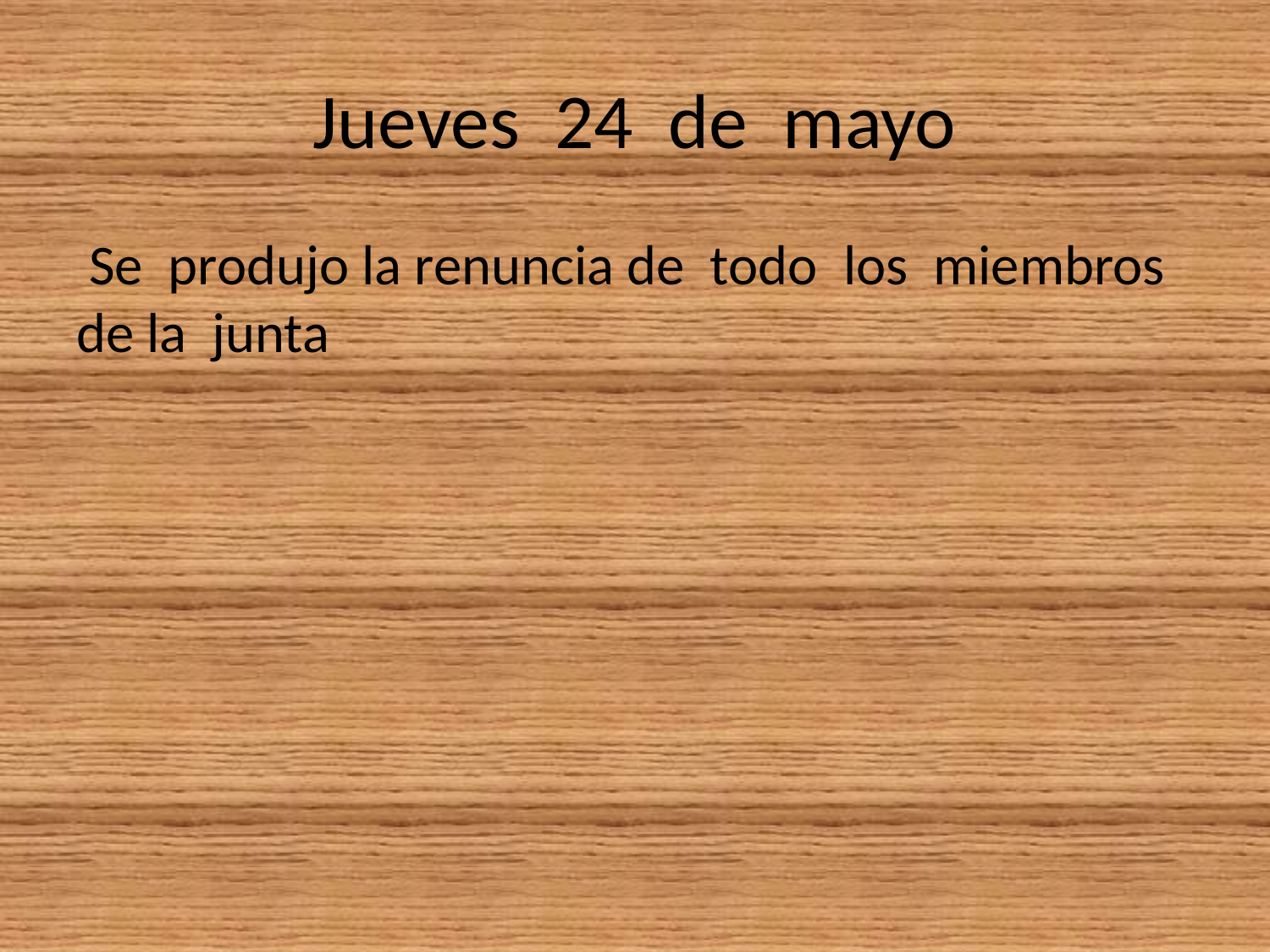

# Jueves  24  de  mayo
 Se  produjo la renuncia de  todo  los  miembros de la  junta